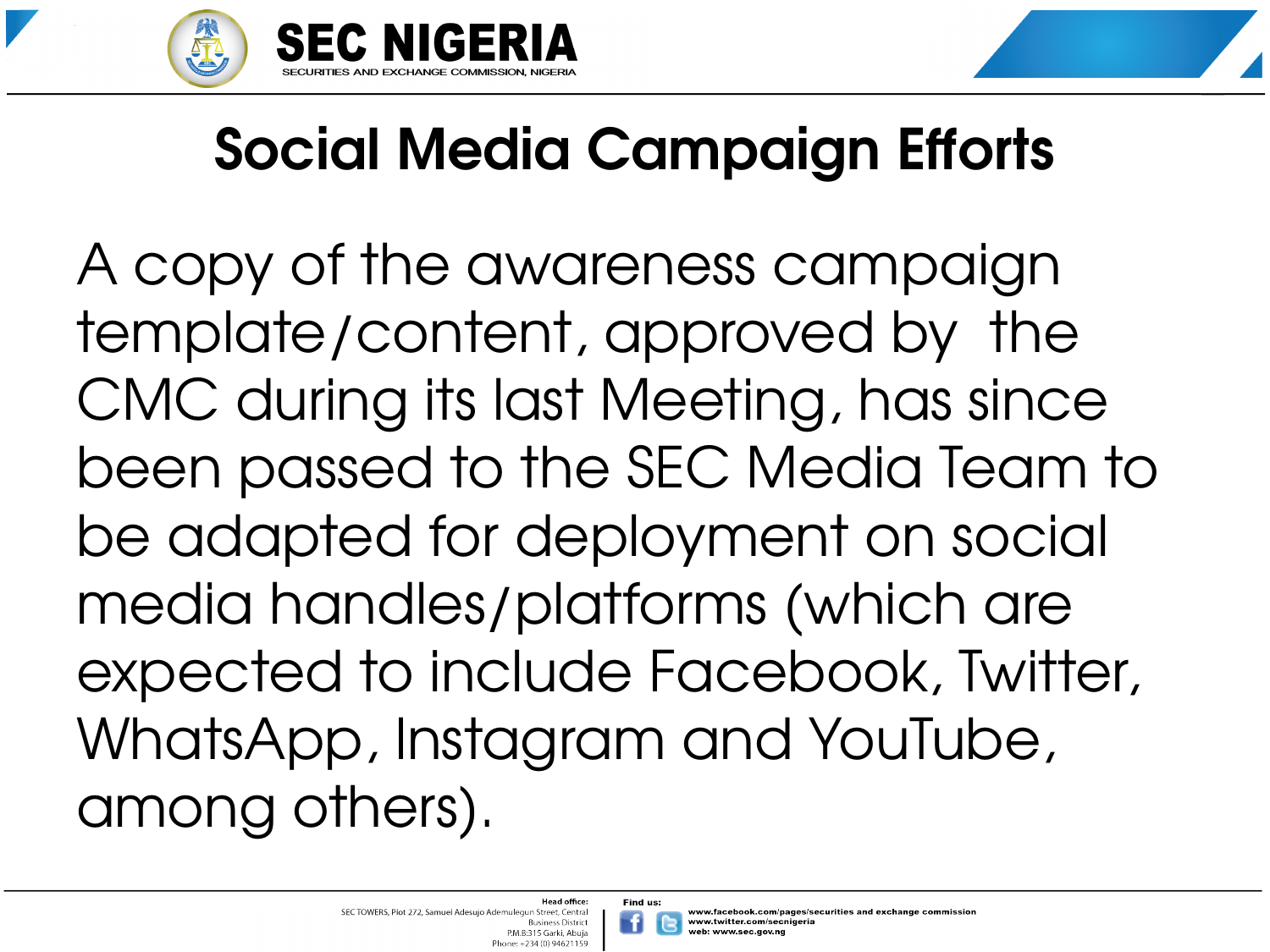

# Social Media Campaign Efforts
A copy of the awareness campaign template/content, approved by  the CMC during its last Meeting, has since been passed to the SEC Media Team to be adapted for deployment on social media handles/platforms (which are expected to include Facebook, Twitter, WhatsApp, Instagram and YouTube, among others).